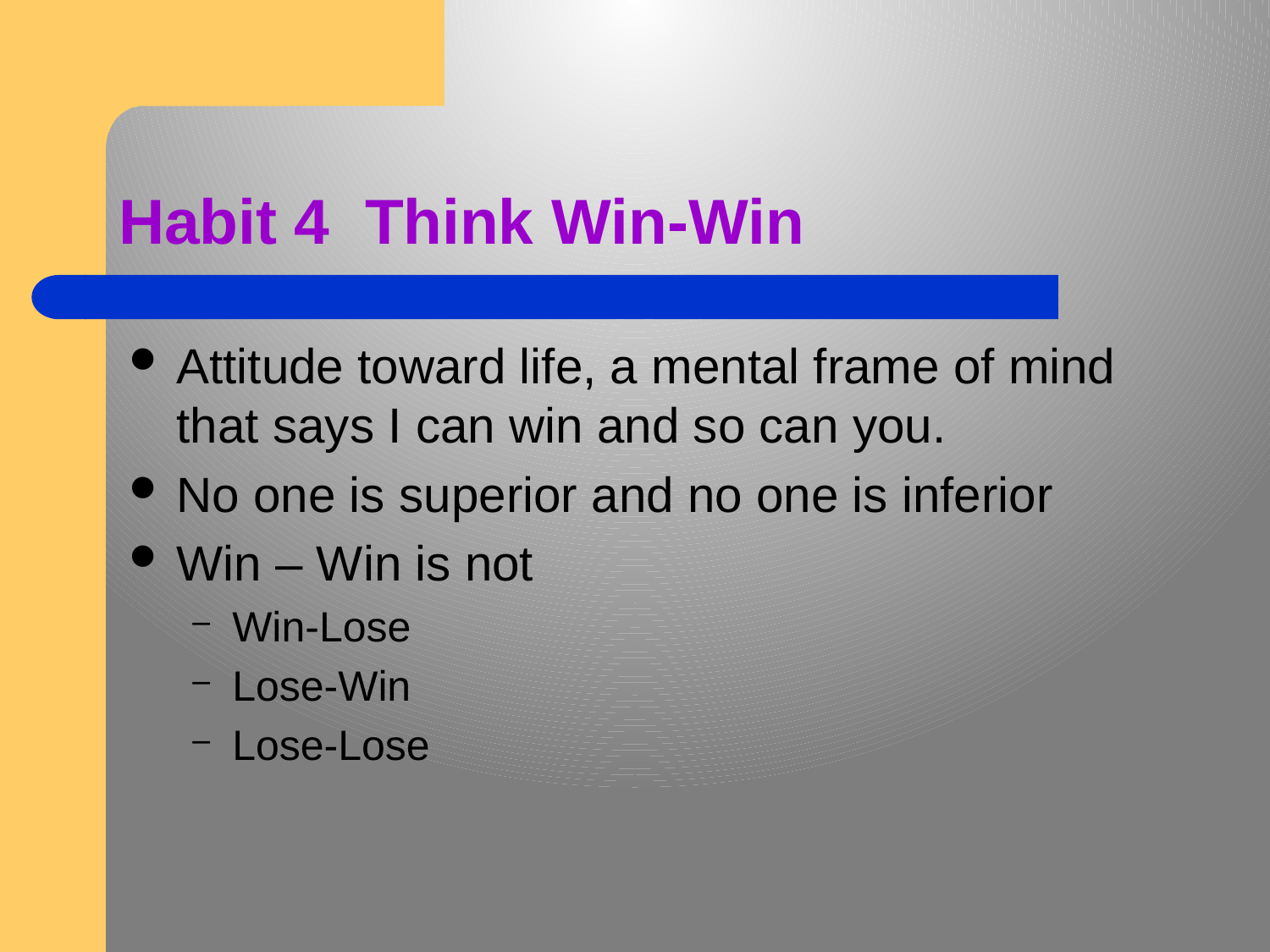

# Habit 4  Think Win-Win
Attitude toward life, a mental frame of mind that says I can win and so can you.
No one is superior and no one is inferior
Win – Win is not
Win-Lose
Lose-Win
Lose-Lose